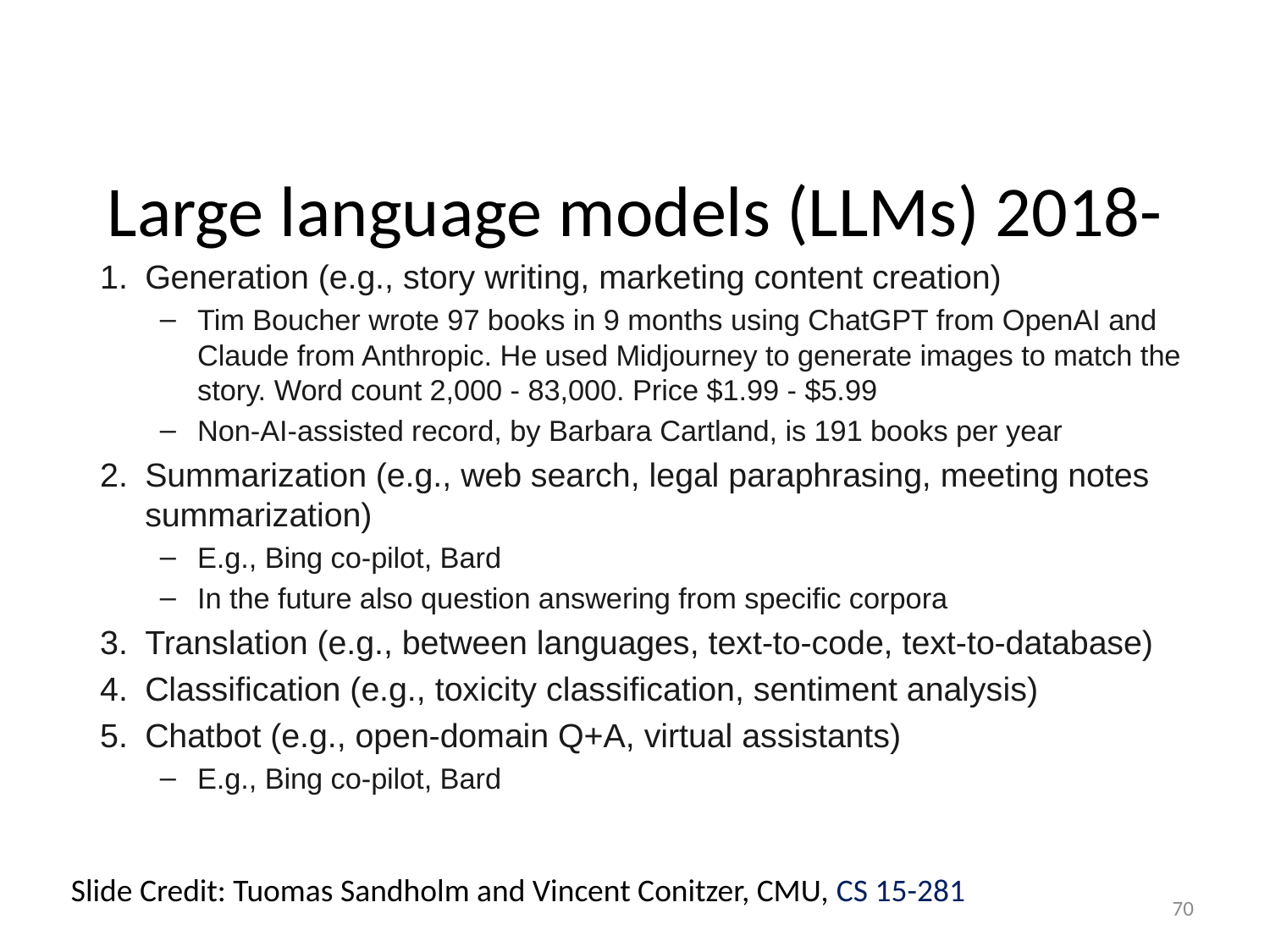

# Large language models (LLMs) 2018-
Generation (e.g., story writing, marketing content creation)
Tim Boucher wrote 97 books in 9 months using ChatGPT from OpenAI and Claude from Anthropic. He used Midjourney to generate images to match the story. Word count 2,000 - 83,000. Price $1.99 - $5.99
Non-AI-assisted record, by Barbara Cartland, is 191 books per year
Summarization (e.g., web search, legal paraphrasing, meeting notes summarization)
E.g., Bing co-pilot, Bard
In the future also question answering from specific corpora
Translation (e.g., between languages, text-to-code, text-to-database)
Classification (e.g., toxicity classification, sentiment analysis)
Chatbot (e.g., open-domain Q+A, virtual assistants)
E.g., Bing co-pilot, Bard
Slide Credit: Tuomas Sandholm and Vincent Conitzer, CMU, CS 15-281

70